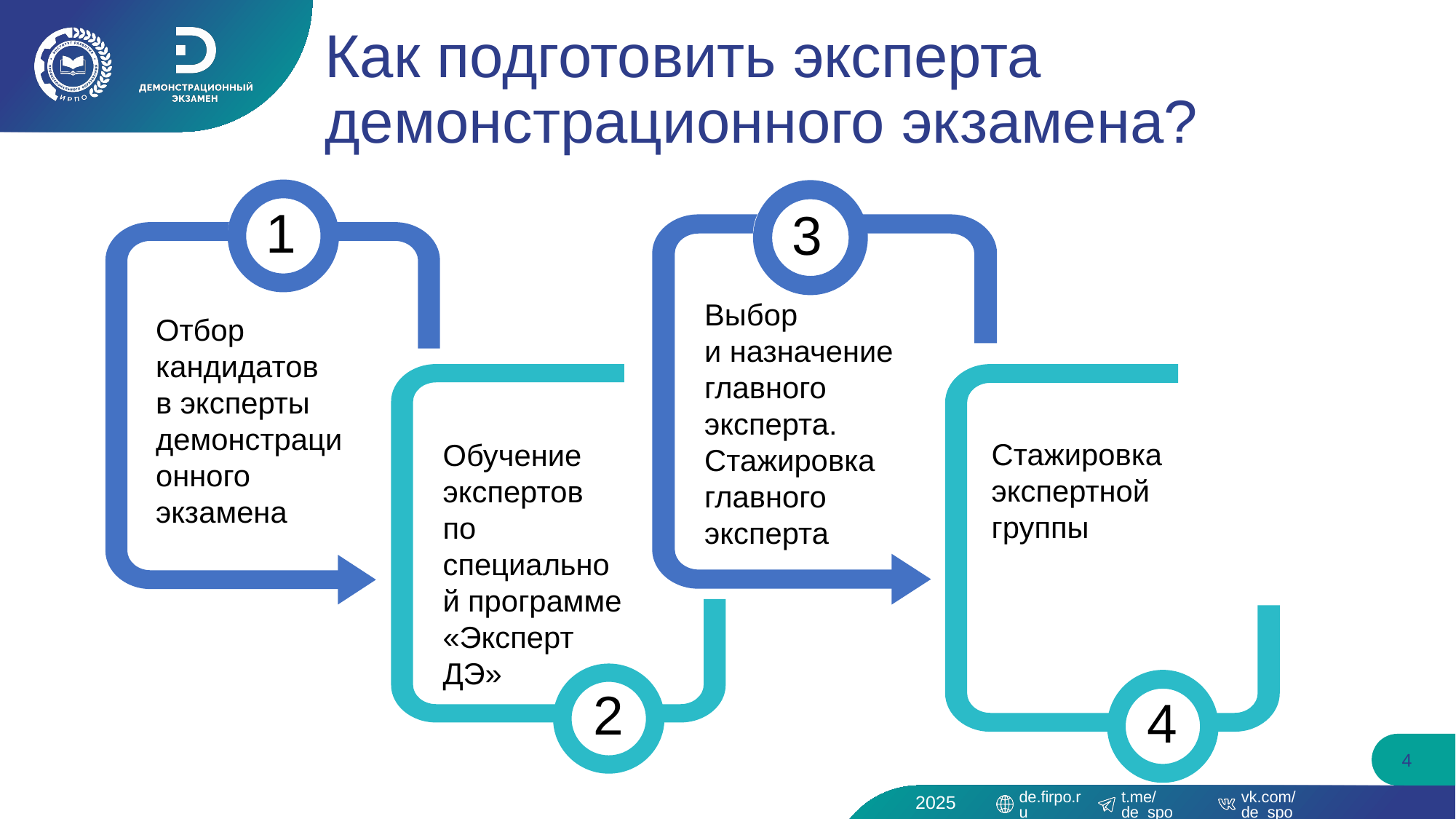

Как подготовить эксперта демонстрационного экзамена?

1
3

Выбор
и назначение главного эксперта. Стажировка главного эксперта
Отбор кандидатов
в эксперты демонстрационного экзамена

Стажировка экспертной группы
Обучение экспертов по специальной программе «Эксперт ДЭ»

2

4